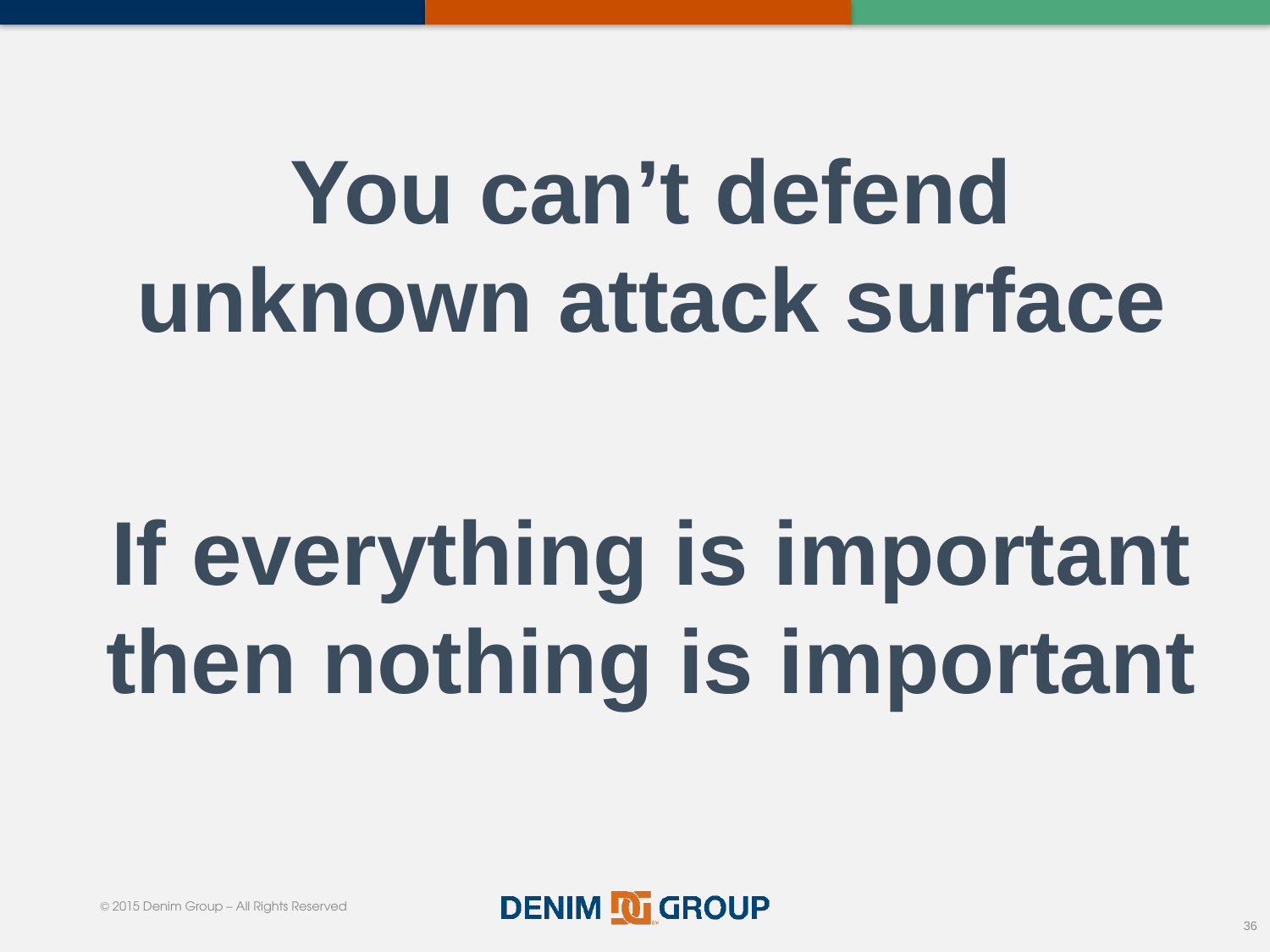

You can’t defend unknown attack surface

If everything is important then nothing is important
36